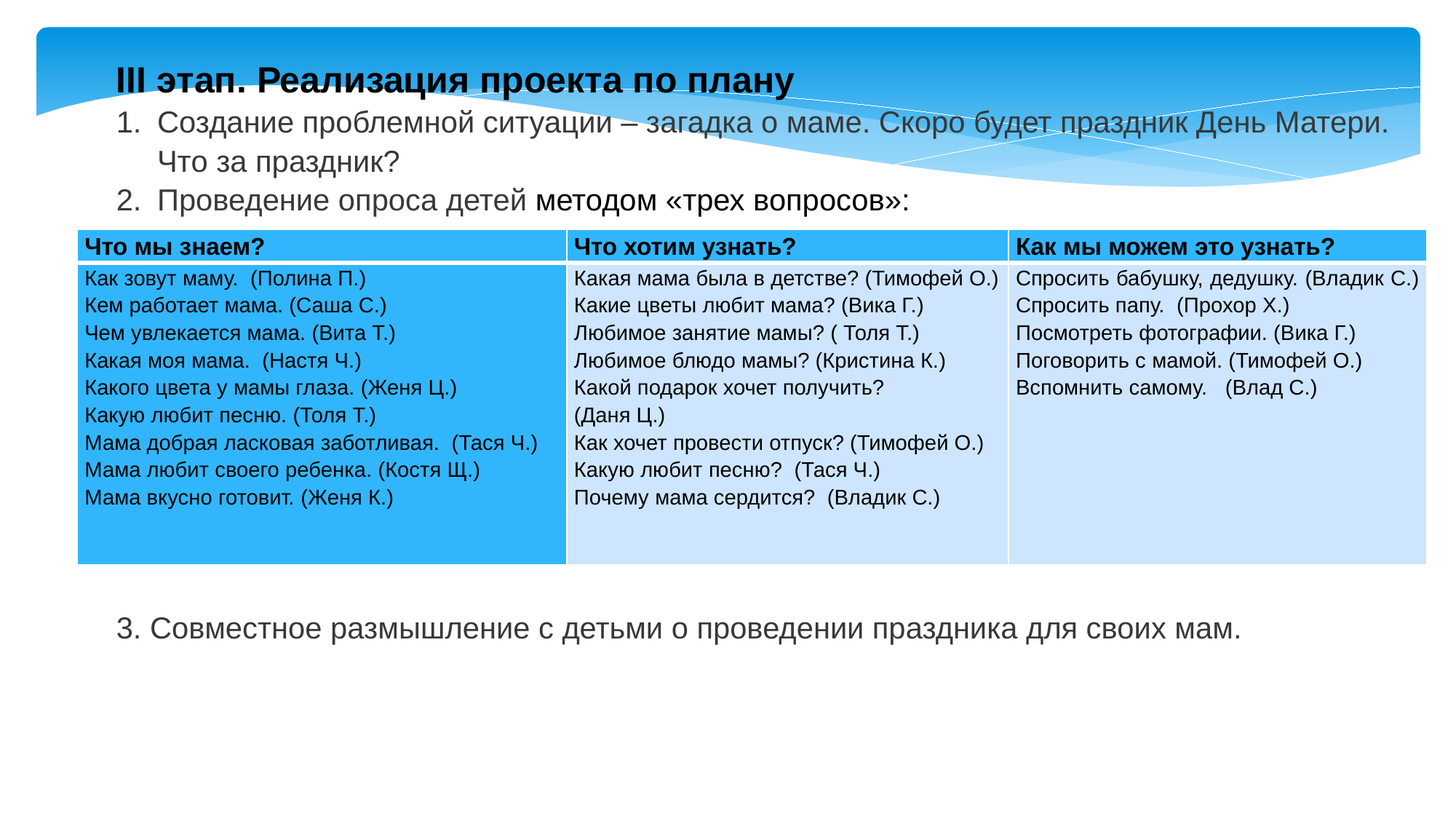

III этап. Реализация проекта по плану
Создание проблемной ситуации – загадка о маме. Скоро будет праздник День Матери. Что за праздник?
Проведение опроса детей методом «трех вопросов»:

3. Совместное размышление с детьми о проведении праздника для своих мам.

| Что мы знаем? | Что хотим узнать? | Как мы можем это узнать? |
| --- | --- | --- |
| Как зовут маму. (Полина П.) Кем работает мама. (Саша С.) Чем увлекается мама. (Вита Т.) Какая моя мама. (Настя Ч.) Какого цвета у мамы глаза. (Женя Ц.) Какую любит песню. (Толя Т.) Мама добрая ласковая заботливая. (Тася Ч.) Мама любит своего ребенка. (Костя Щ.) Мама вкусно готовит. (Женя К.) | Какая мама была в детстве? (Тимофей О.) Какие цветы любит мама? (Вика Г.) Любимое занятие мамы? ( Толя Т.) Любимое блюдо мамы? (Кристина К.) Какой подарок хочет получить? (Даня Ц.) Как хочет провести отпуск? (Тимофей О.) Какую любит песню? (Тася Ч.) Почему мама сердится? (Владик С.) | Спросить бабушку, дедушку. (Владик С.) Спросить папу. (Прохор Х.) Посмотреть фотографии. (Вика Г.) Поговорить с мамой. (Тимофей О.) Вспомнить самому. (Влад С.) |